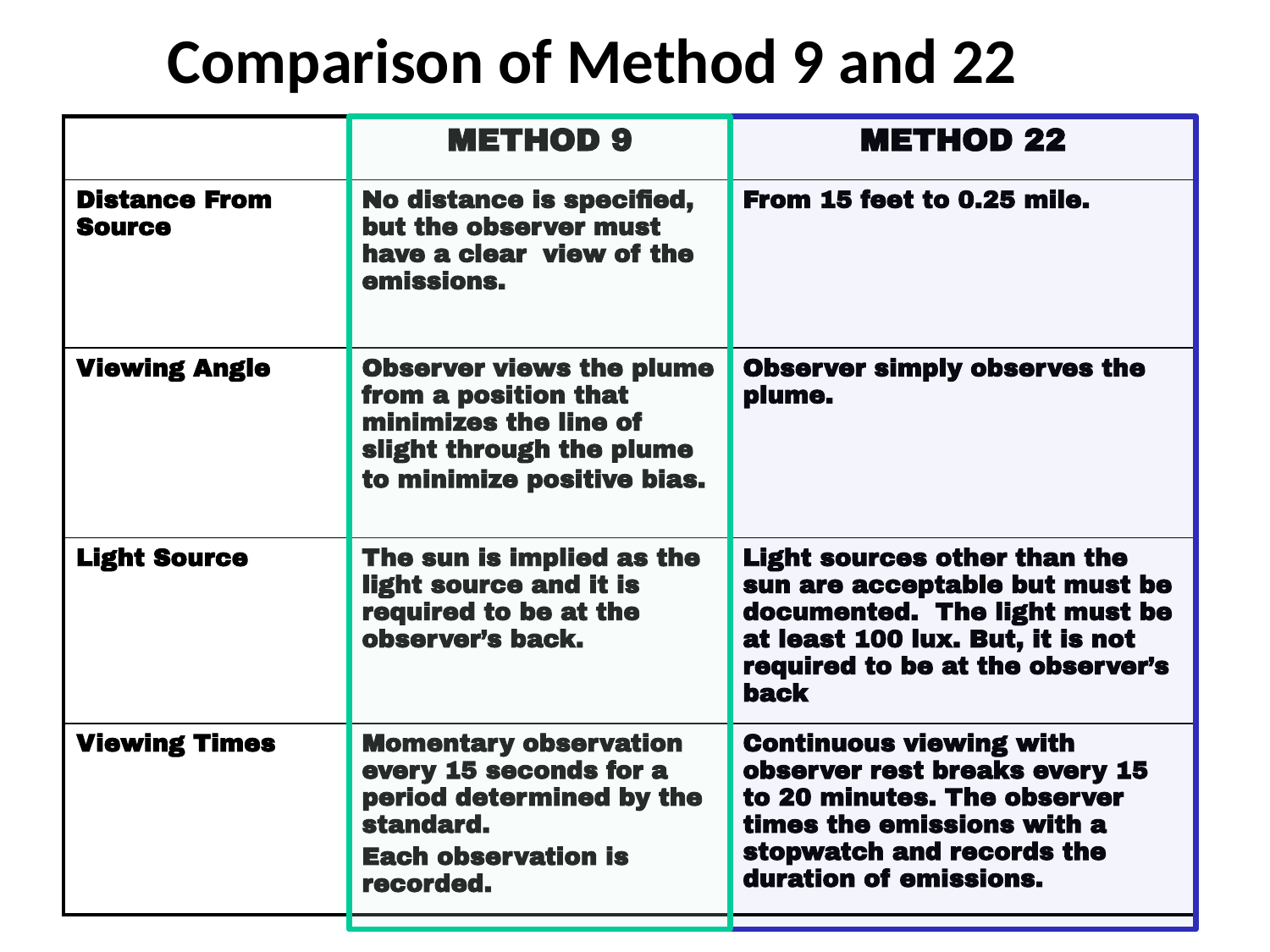

# Comparison of Method 9 and 22
|  | METHOD 9 | METHOD 22 |
| --- | --- | --- |
| Distance From Source | No distance is specified, but the observer must have a clear view of the emissions. | From 15 feet to 0.25 mile. |
| Viewing Angle | Observer views the plume from a position that minimizes the line of slight through the plume to minimize positive bias. | Observer simply observes the plume. |
| Light Source | The sun is implied as the light source and it is required to be at the observer’s back. | Light sources other than the sun are acceptable but must be documented. The light must be at least 100 lux. But, it is not required to be at the observer’s back |
| Viewing Times | Momentary observation every 15 seconds for a period determined by the standard. Each observation is recorded. | Continuous viewing with observer rest breaks every 15 to 20 minutes. The observer times the emissions with a stopwatch and records the duration of emissions. |